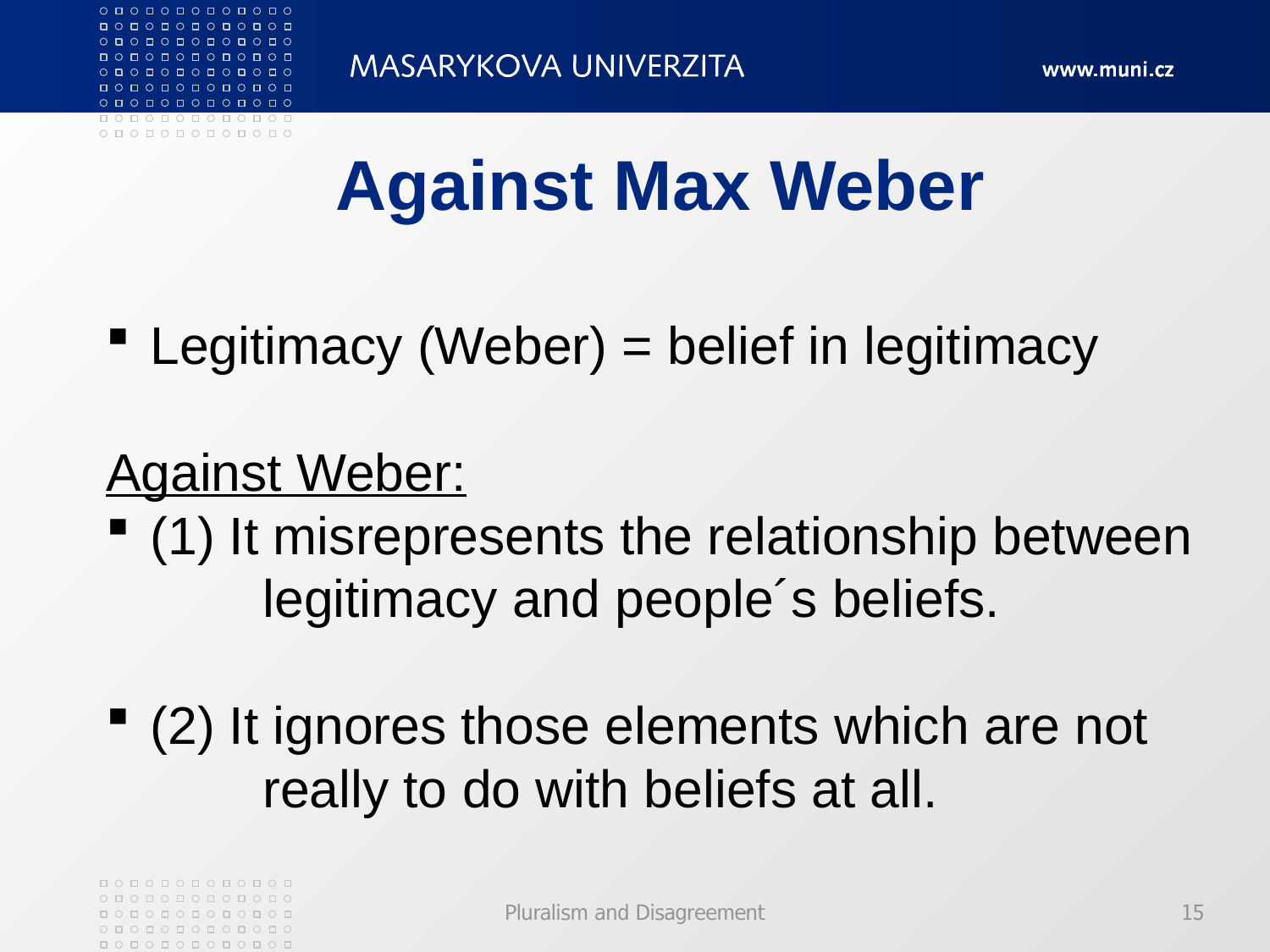

# Against Max Weber
 Legitimacy (Weber) = belief in legitimacy

Against Weber:
 (1) It misrepresents the relationship between 	legitimacy and people´s beliefs.

 (2) It ignores those elements which are not 	really to do with beliefs at all.
Pluralism and Disagreement
15